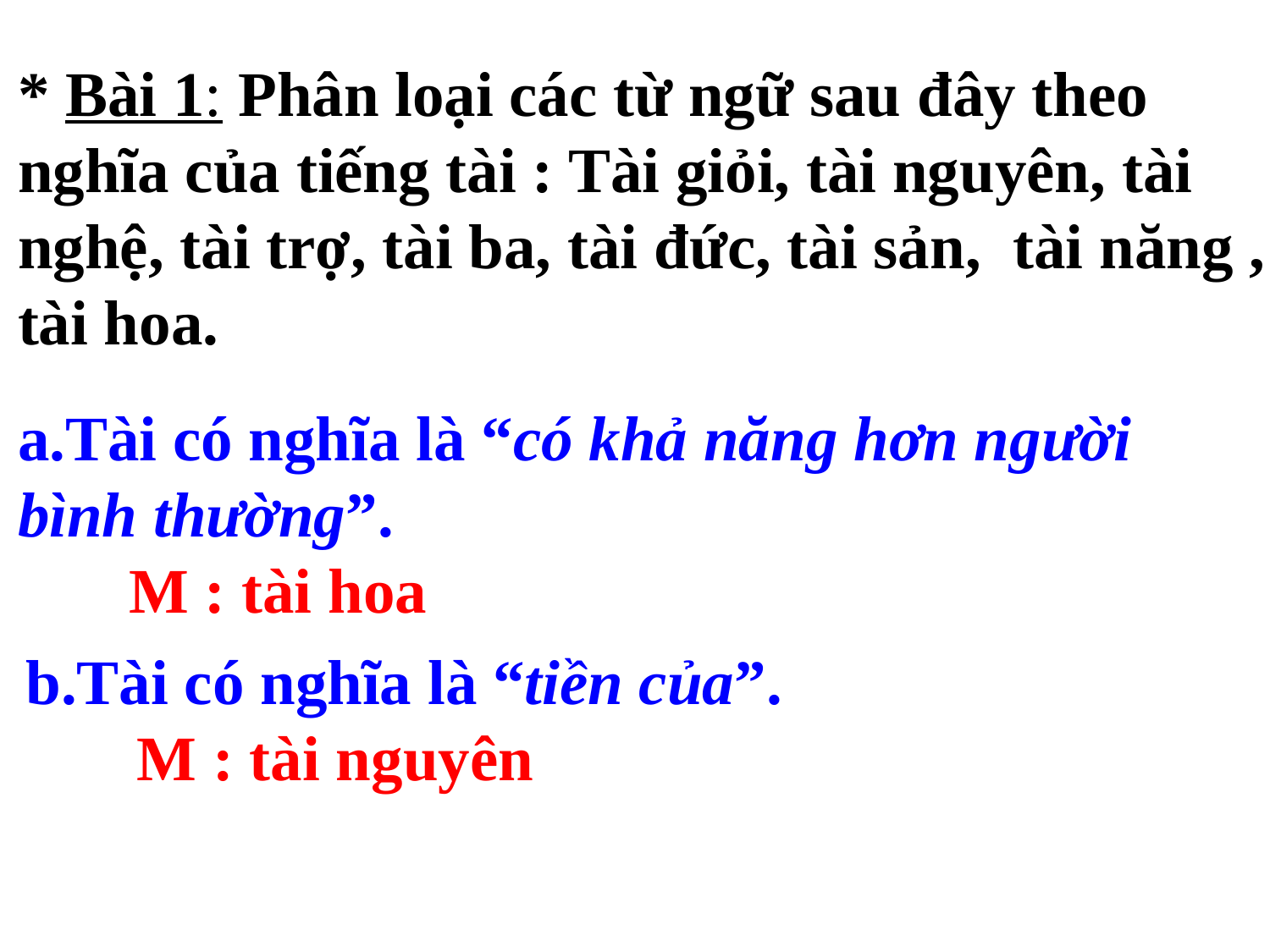

* Bài 1: Phân loại các từ ngữ sau đây theo nghĩa của tiếng tài : Tài giỏi, tài nguyên, tài nghệ, tài trợ, tài ba, tài đức, tài sản,  tài năng , tài hoa.
a.Tài có nghĩa là “có khả năng hơn người bình thường”.
       M : tài hoa
b.Tài có nghĩa là “tiền của”.
       M : tài nguyên